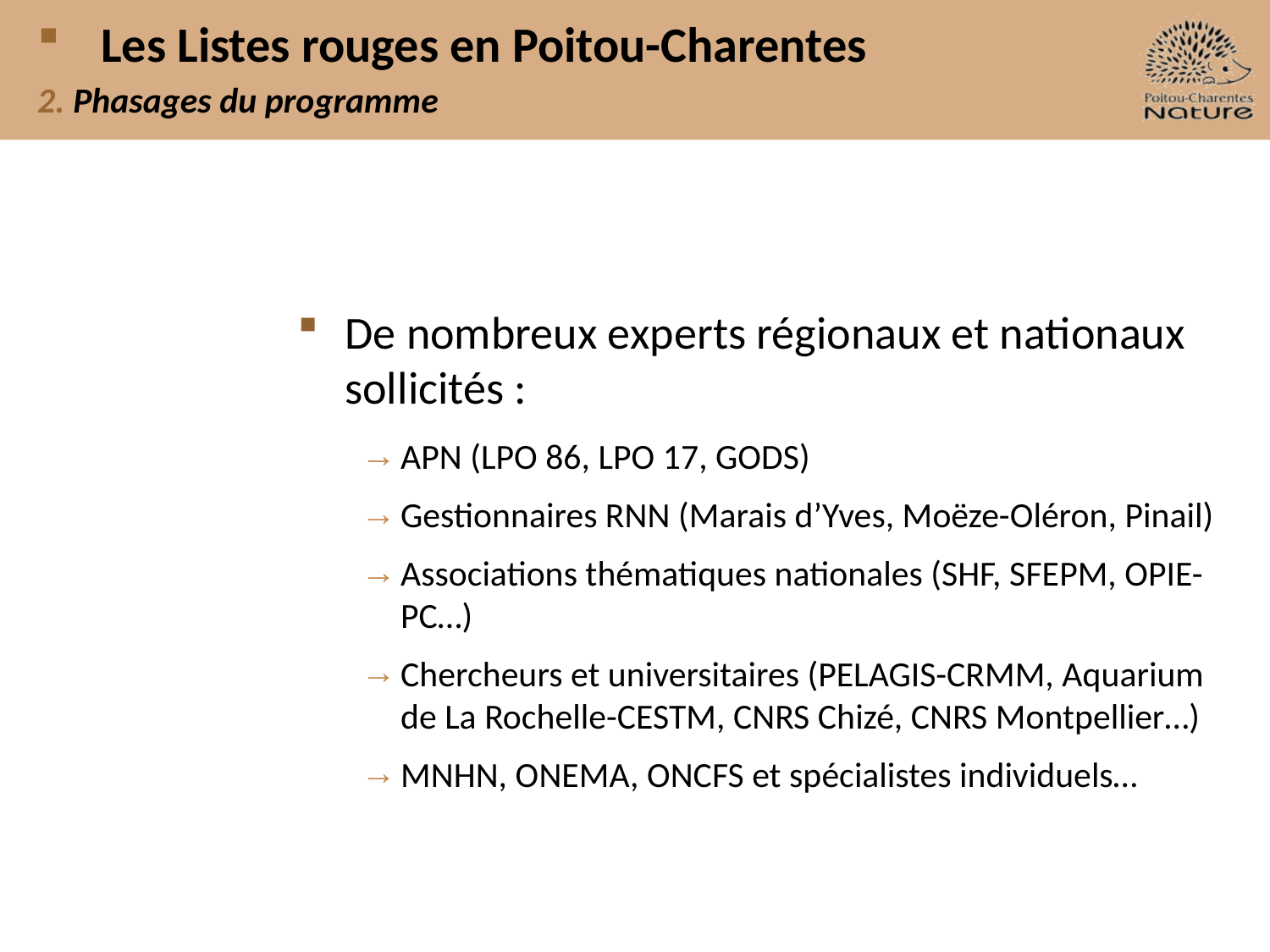

Les Listes rouges en Poitou-Charentes
# 2. Phasages du programme
De nombreux experts régionaux et nationaux sollicités :
APN (LPO 86, LPO 17, GODS)
Gestionnaires RNN (Marais d’Yves, Moëze-Oléron, Pinail)
Associations thématiques nationales (SHF, SFEPM, OPIE-PC…)
Chercheurs et universitaires (PELAGIS-CRMM, Aquarium de La Rochelle-CESTM, CNRS Chizé, CNRS Montpellier…)
MNHN, ONEMA, ONCFS et spécialistes individuels…